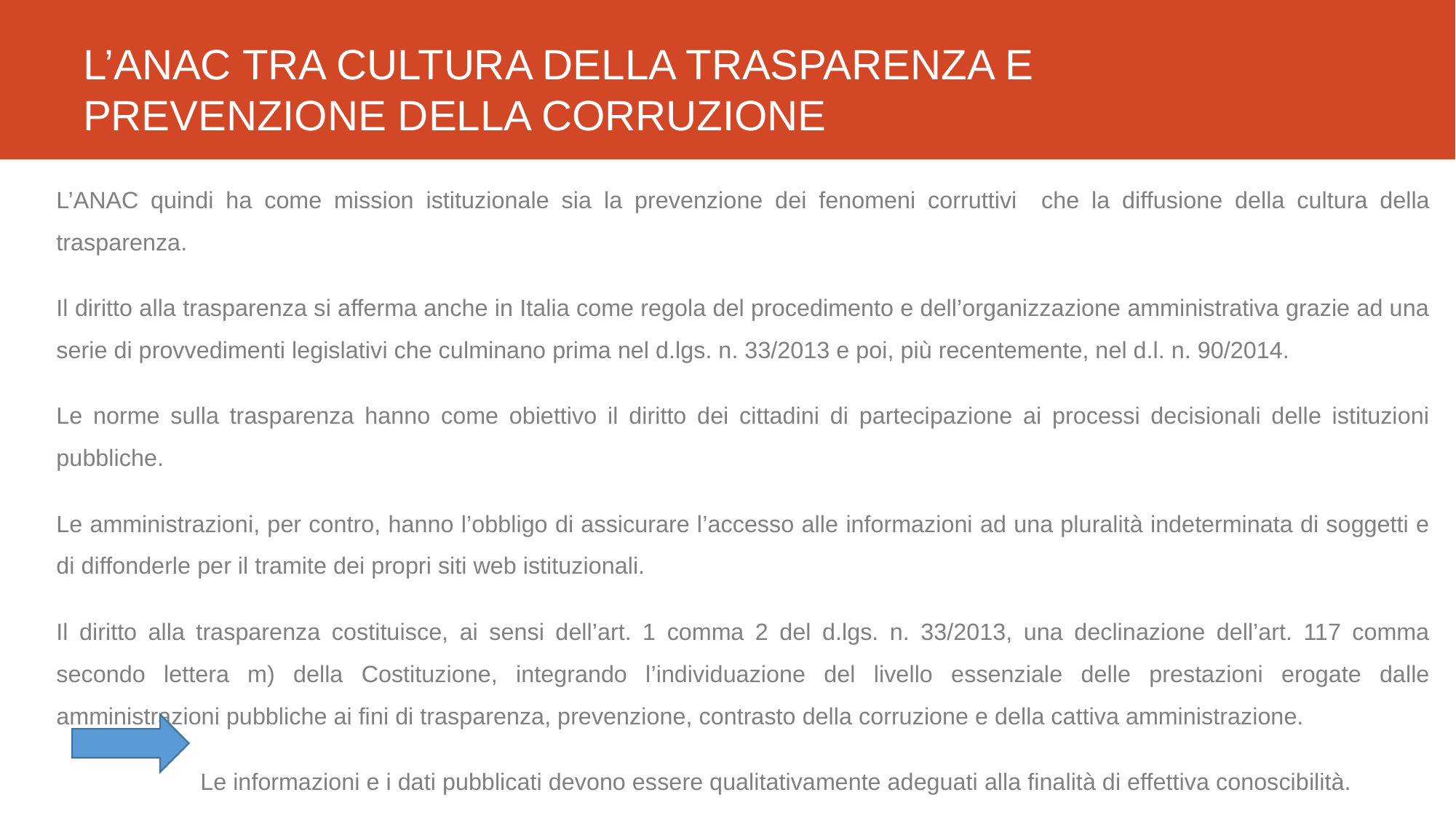

# L’ANAC TRA CULTURA DELLA TRASPARENZA E PREVENZIONE DELLA CORRUZIONE
L’ANAC quindi ha come mission istituzionale sia la prevenzione dei fenomeni corruttivi  che la diffusione della cultura della trasparenza.
Il diritto alla trasparenza si afferma anche in Italia come regola del procedimento e dell’organizzazione amministrativa grazie ad una serie di provvedimenti legislativi che culminano prima nel d.lgs. n. 33/2013 e poi, più recentemente, nel d.l. n. 90/2014.
Le norme sulla trasparenza hanno come obiettivo il diritto dei cittadini di partecipazione ai processi decisionali delle istituzioni pubbliche.
Le amministrazioni, per contro, hanno l’obbligo di assicurare l’accesso alle informazioni ad una pluralità indeterminata di soggetti e di diffonderle per il tramite dei propri siti web istituzionali.
Il diritto alla trasparenza costituisce, ai sensi dell’art. 1 comma 2 del d.lgs. n. 33/2013, una declinazione dell’art. 117 comma secondo lettera m) della Costituzione, integrando l’individuazione del livello essenziale delle prestazioni erogate dalle amministrazioni pubbliche ai fini di trasparenza, prevenzione, contrasto della corruzione e della cattiva amministrazione.
                      Le informazioni e i dati pubblicati devono essere qualitativamente adeguati alla finalità di effettiva conoscibilità.